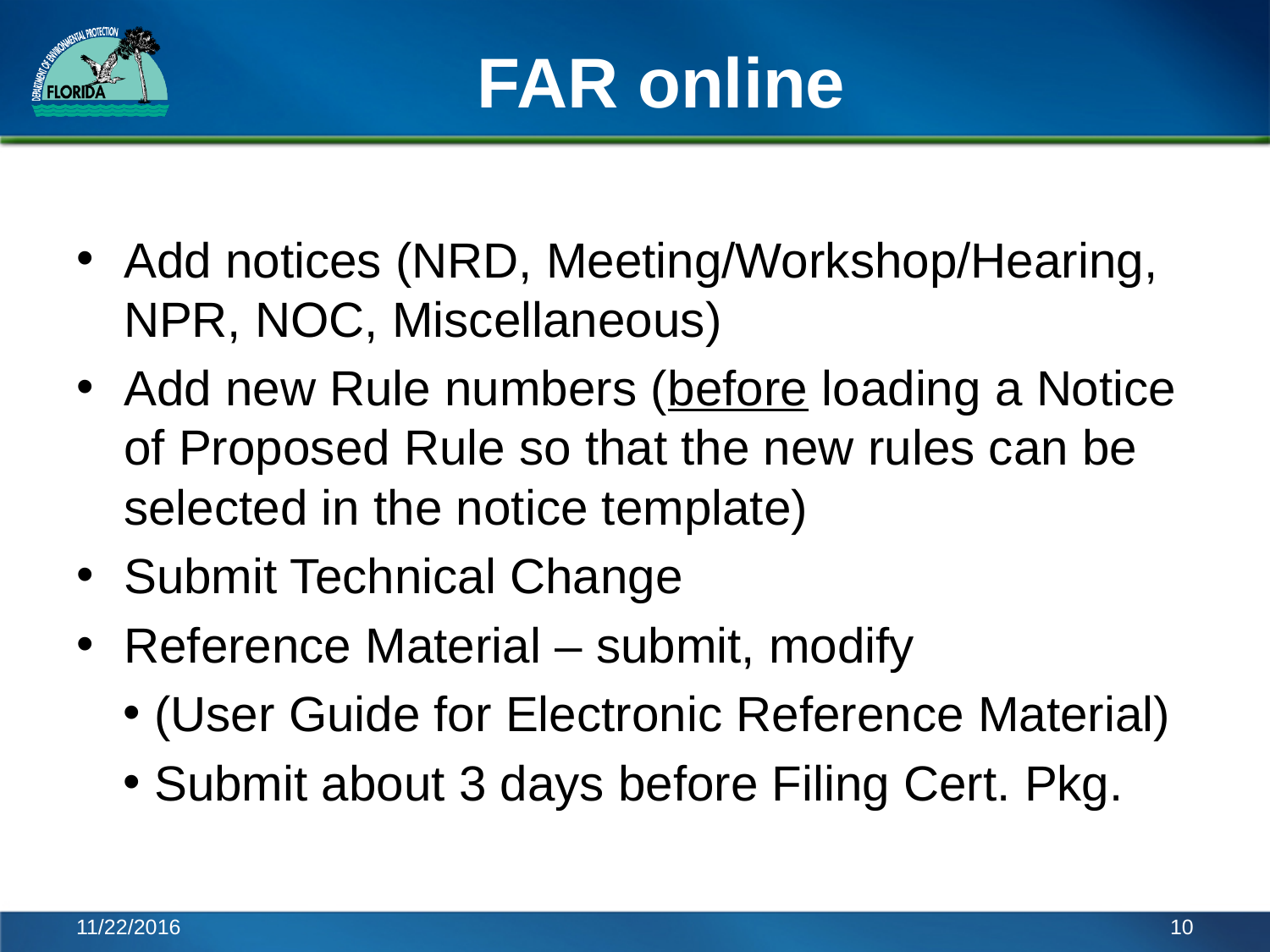

# FAR online
Add notices (NRD, Meeting/Workshop/Hearing, NPR, NOC, Miscellaneous)
Add new Rule numbers (before loading a Notice of Proposed Rule so that the new rules can be selected in the notice template)
Submit Technical Change
Reference Material – submit, modify
 (User Guide for Electronic Reference Material)
 Submit about 3 days before Filing Cert. Pkg.
11/22/2016
10